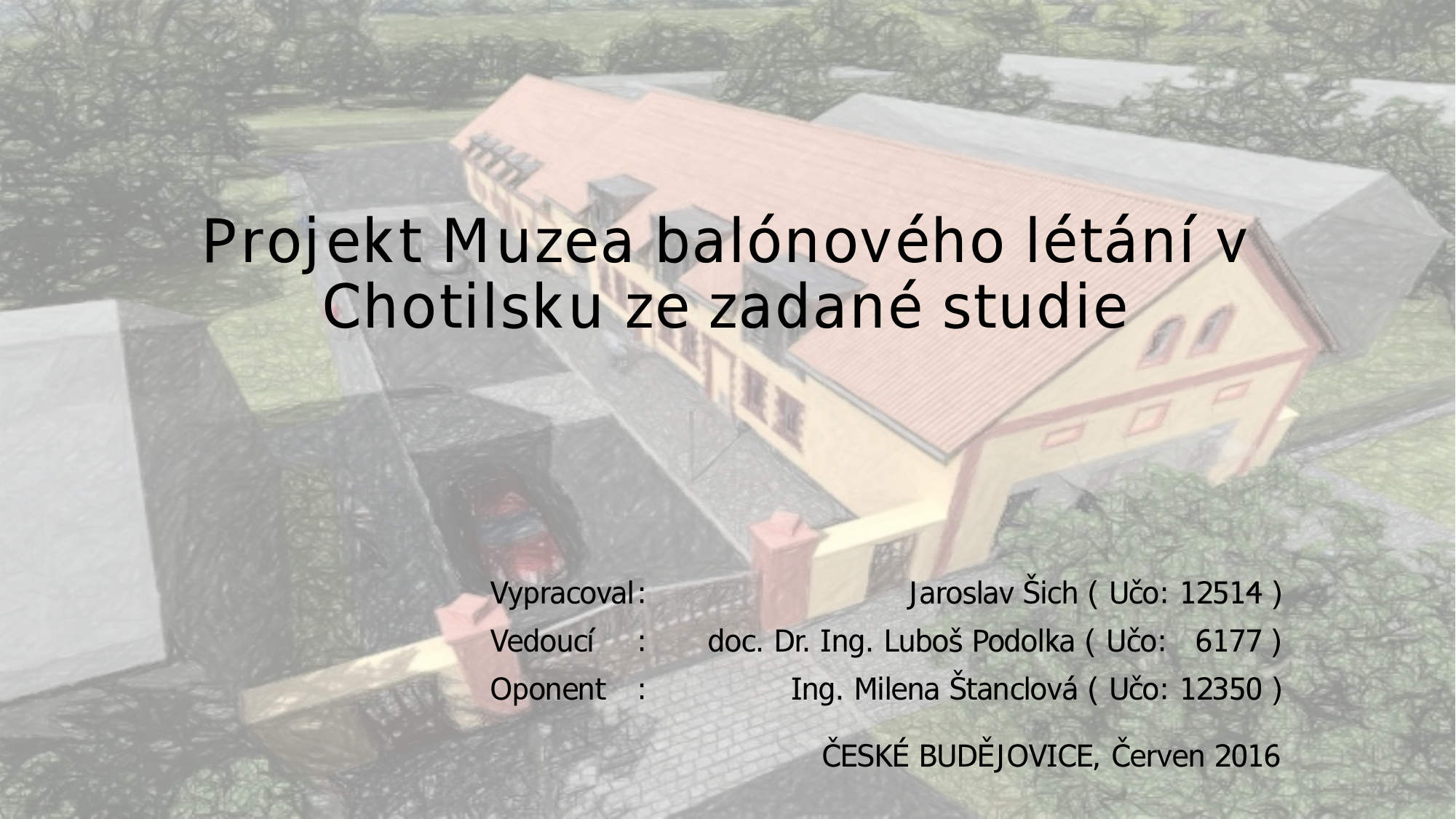

# Projekt Muzea balónového létání v Chotilsku ze zadané studie
Vypracoval
Vedoucí
Oponent
:
:
:
Jaroslav Šich ( Učo: 12514 )
doc. Dr. Ing. Luboš Podolka ( Učo:   6177 )
Ing. Milena Štanclová ( Učo: 12350 )

ČESKÉ BUDĚJOVICE, Červen 2016